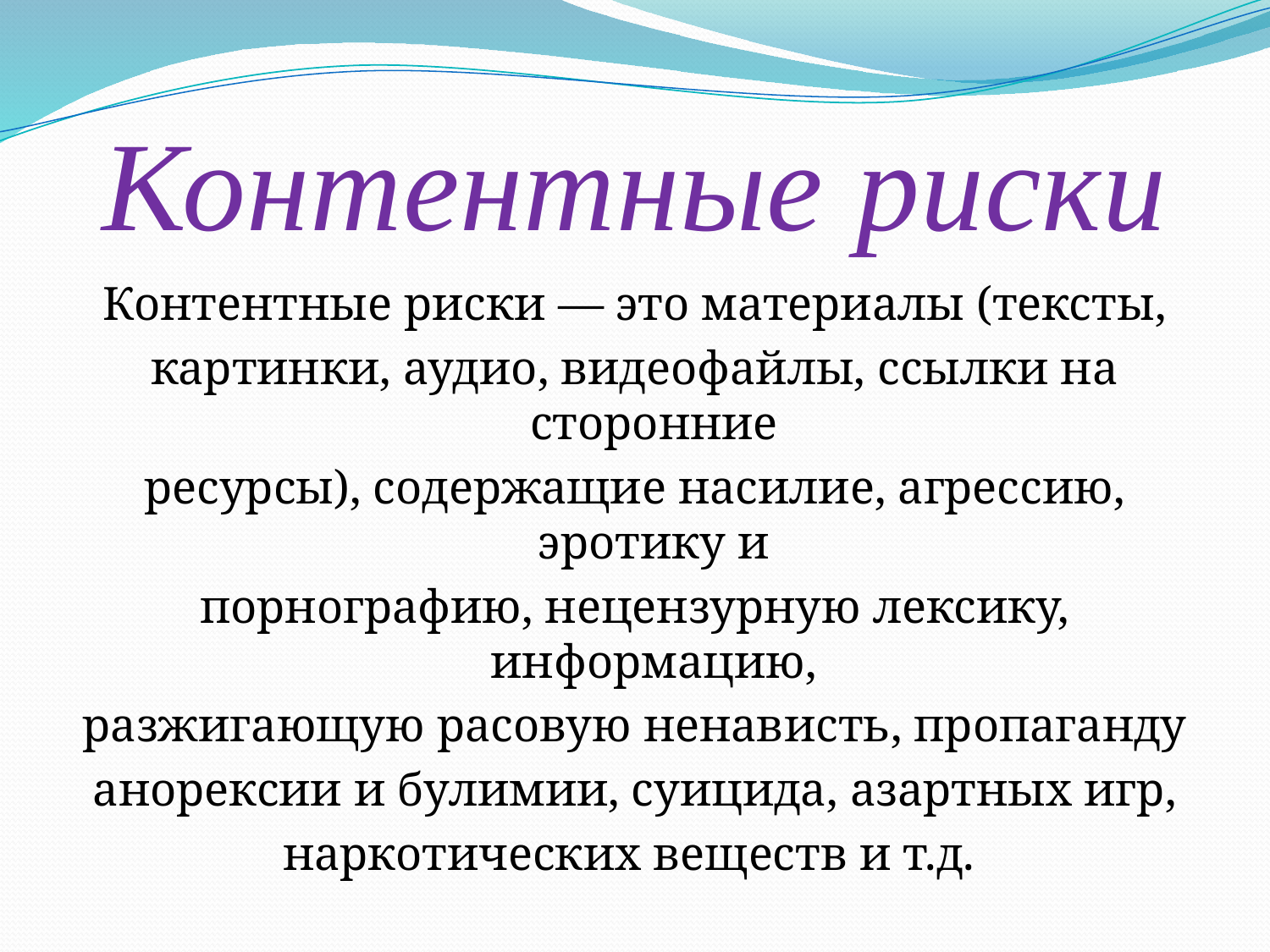

# Контентные риски
Контентные риски — это материалы (тексты,
картинки, аудио, видеофайлы, ссылки на сторонние
ресурсы), содержащие насилие, агрессию, эротику и
порнографию, нецензурную лексику, информацию,
разжигающую расовую ненависть, пропаганду
анорексии и булимии, суицида, азартных игр,
наркотических веществ и т.д.